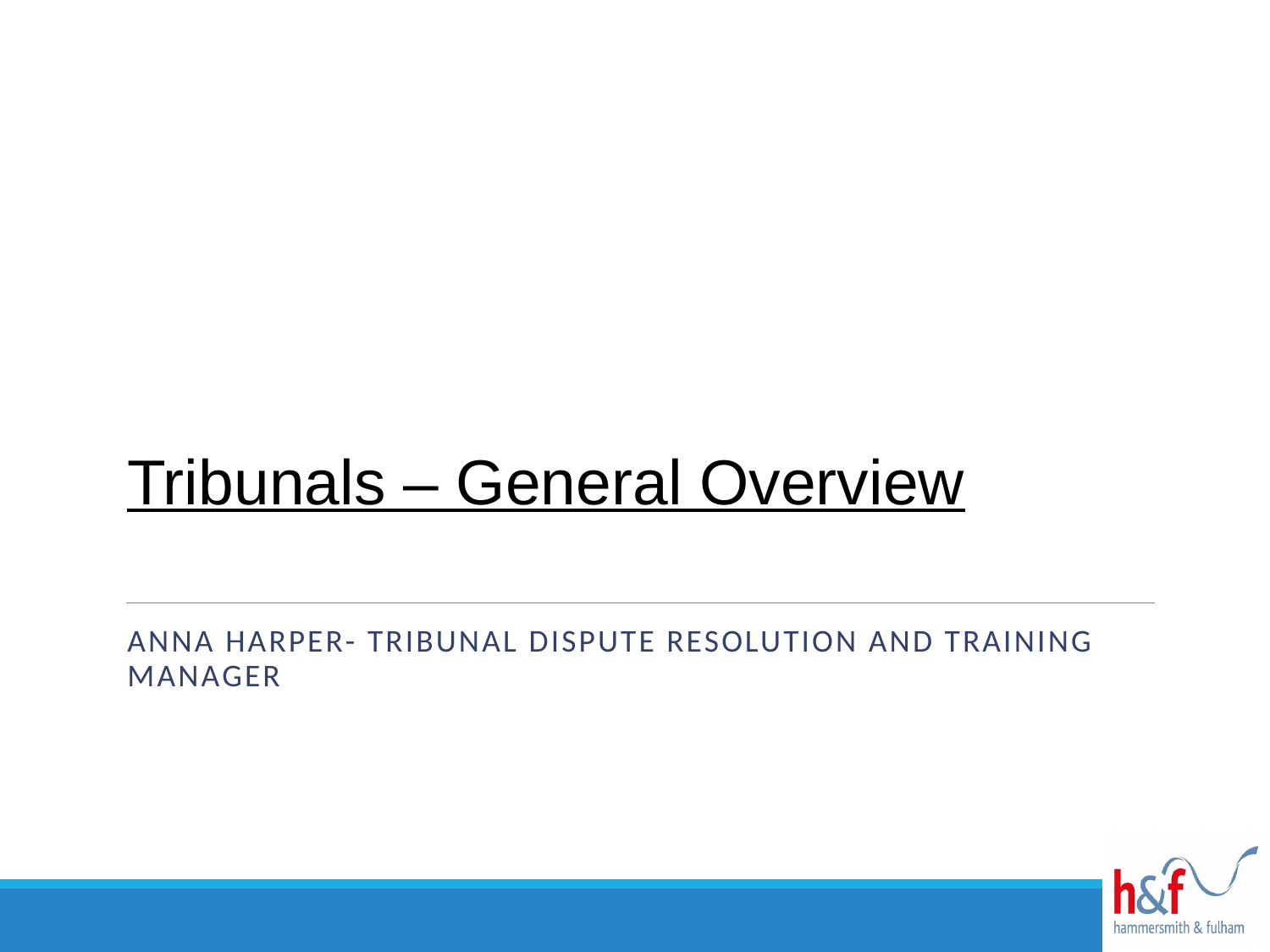

# Tribunals – General Overview
Anna harper- Tribunal Dispute Resolution and Training Manager